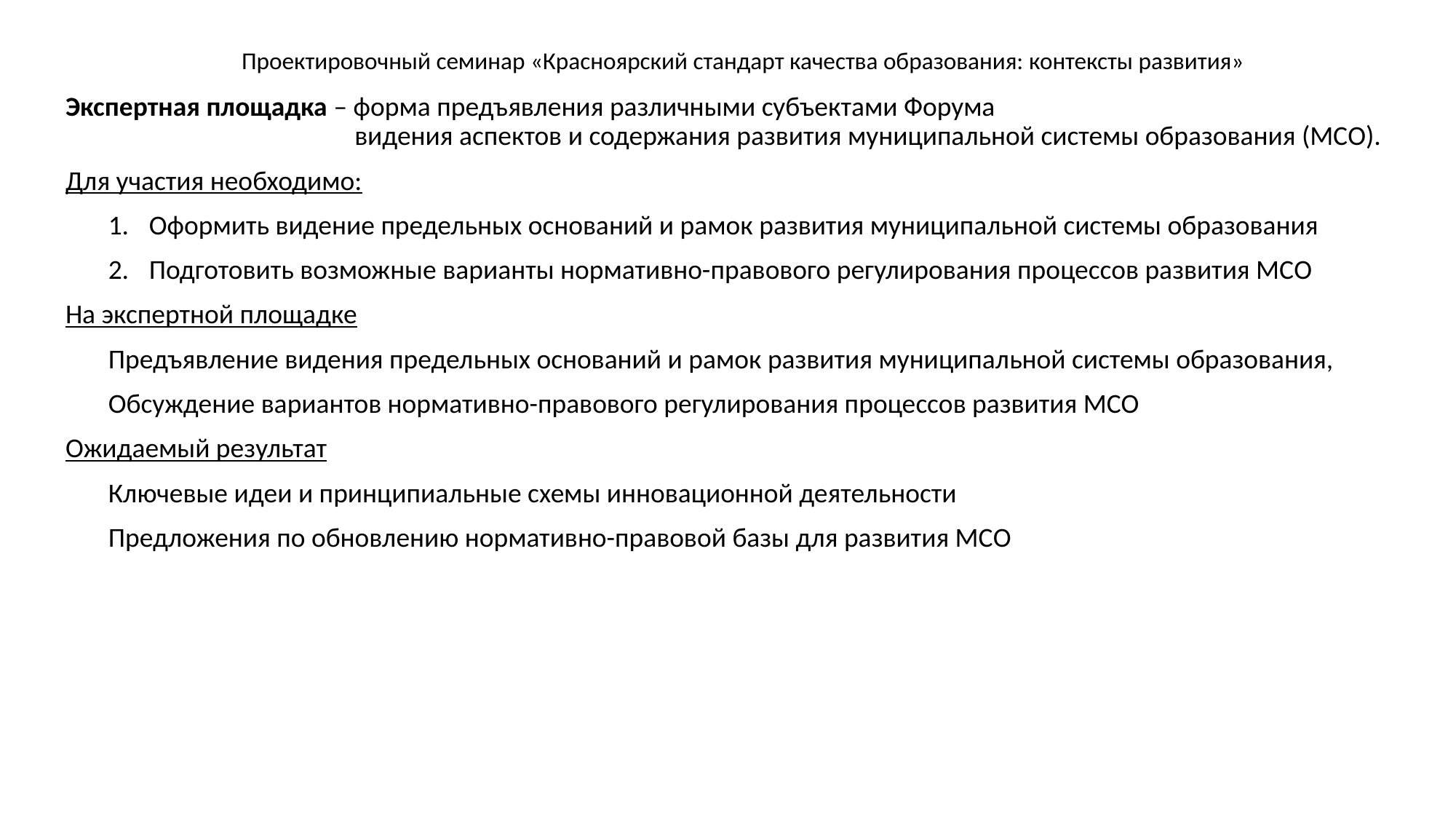

Проектировочный семинар «Красноярский стандарт качества образования: контексты развития»
Экспертная площадка – форма предъявления различными субъектами Форума
видения аспектов и содержания развития муниципальной системы образования (МСО).
Для участия необходимо:
Оформить видение предельных оснований и рамок развития муниципальной системы образования
Подготовить возможные варианты нормативно-правового регулирования процессов развития МСО
На экспертной площадке
Предъявление видения предельных оснований и рамок развития муниципальной системы образования,
Обсуждение вариантов нормативно-правового регулирования процессов развития МСО
Ожидаемый результат
Ключевые идеи и принципиальные схемы инновационной деятельности
Предложения по обновлению нормативно-правовой базы для развития МСО